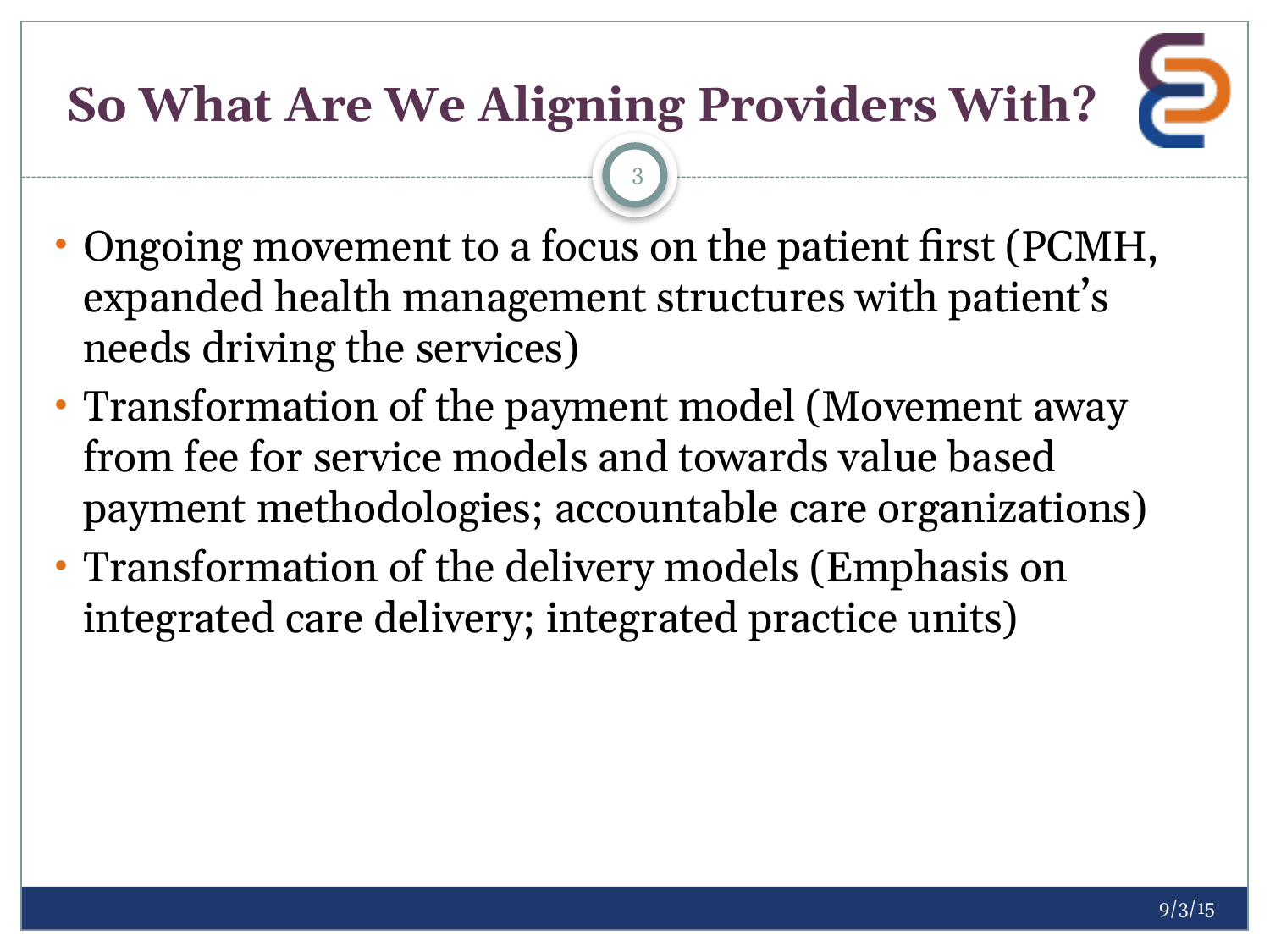

# So What Are We Aligning Providers With?
3
Ongoing movement to a focus on the patient first (PCMH, expanded health management structures with patient’s needs driving the services)
Transformation of the payment model (Movement away from fee for service models and towards value based payment methodologies; accountable care organizations)
Transformation of the delivery models (Emphasis on integrated care delivery; integrated practice units)
9/3/15